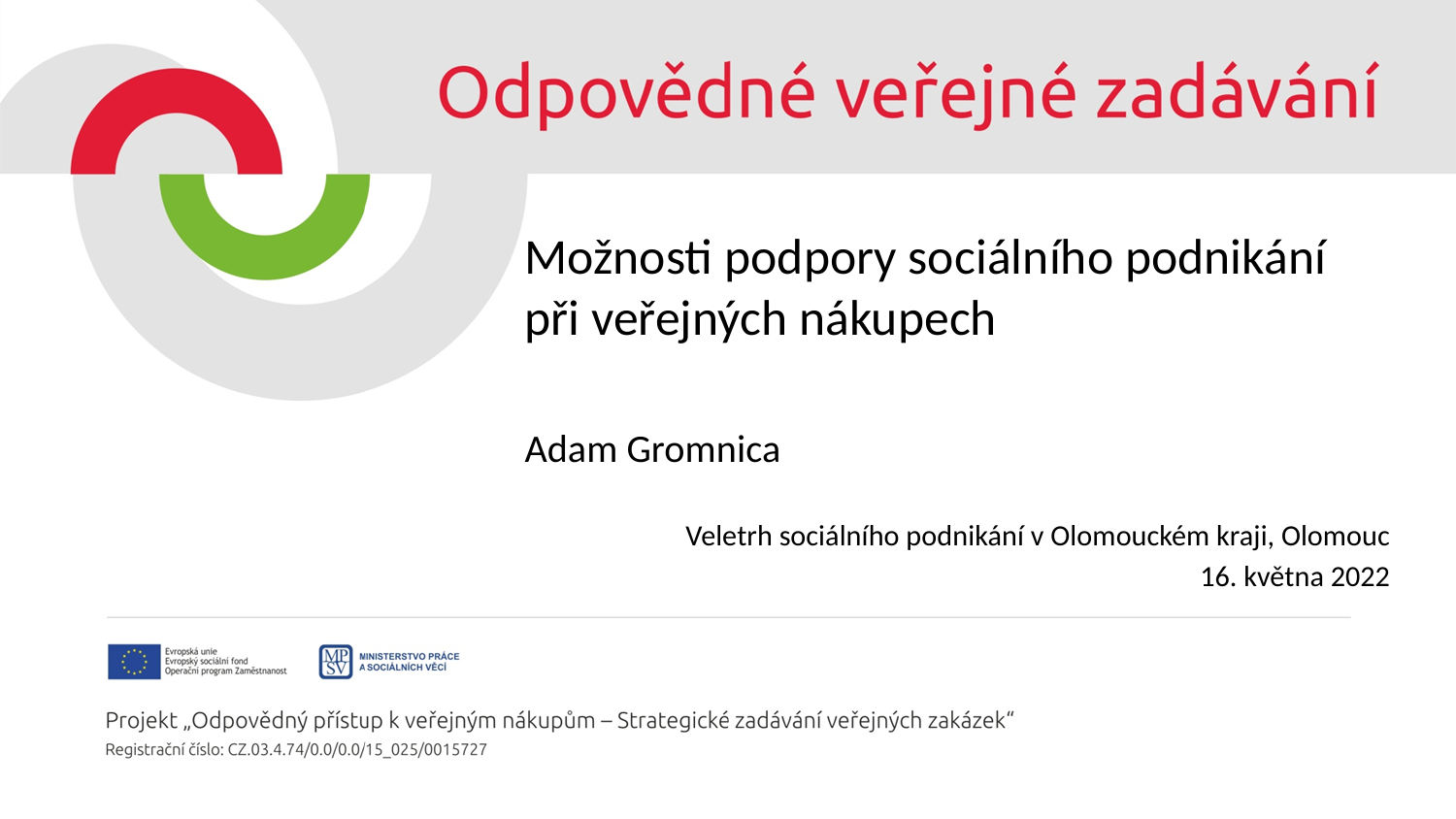

Možnosti podpory sociálního podnikání při veřejných nákupech

Adam Gromnica

Veletrh sociálního podnikání v Olomouckém kraji, Olomouc
16. května 2022